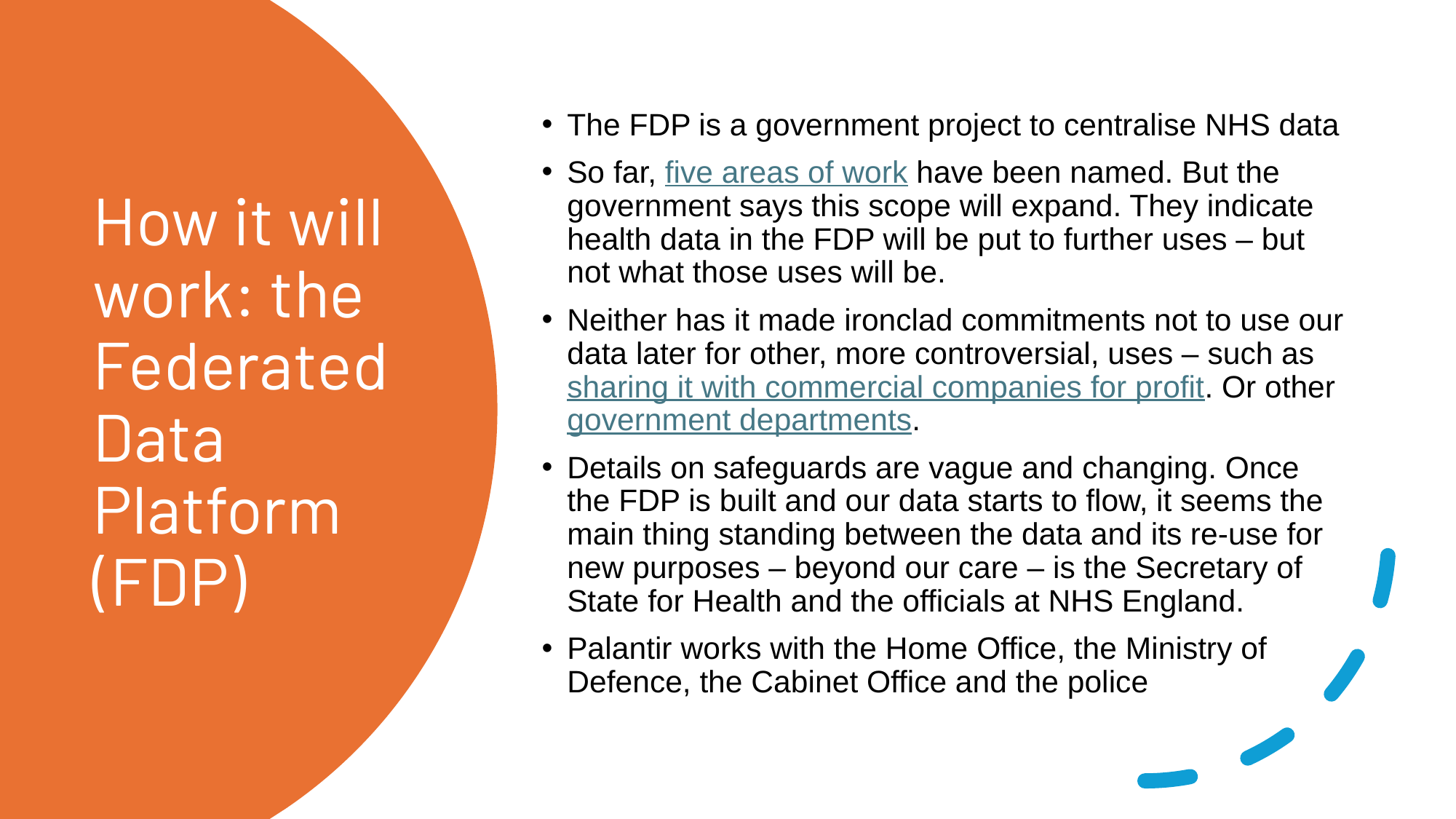

The FDP is a government project to centralise NHS data
So far, five areas of work have been named. But the government says this scope will expand. They indicate health data in the FDP will be put to further uses – but not what those uses will be.
Neither has it made ironclad commitments not to use our data later for other, more controversial, uses – such as sharing it with commercial companies for profit. Or other government departments.
Details on safeguards are vague and changing. Once the FDP is built and our data starts to flow, it seems the main thing standing between the data and its re-use for new purposes – beyond our care – is the Secretary of State for Health and the officials at NHS England.
Palantir works with the Home Office, the Ministry of Defence, the Cabinet Office and the police
# How it will  work: the Federated Data Platform (FDP)